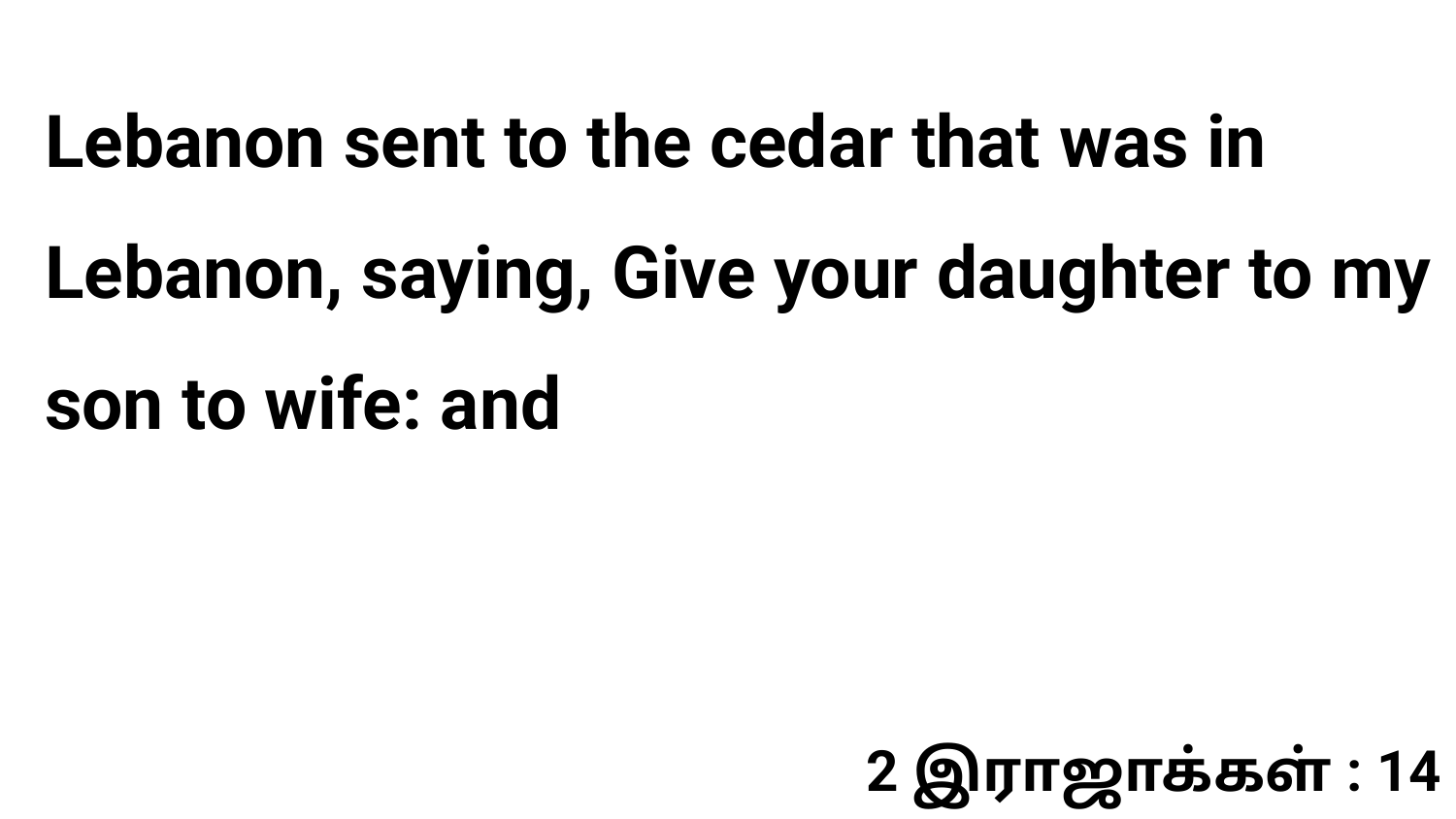

Lebanon sent to the cedar that was in Lebanon, saying, Give your daughter to my son to wife: and
2 இராஜாக்கள் : 14